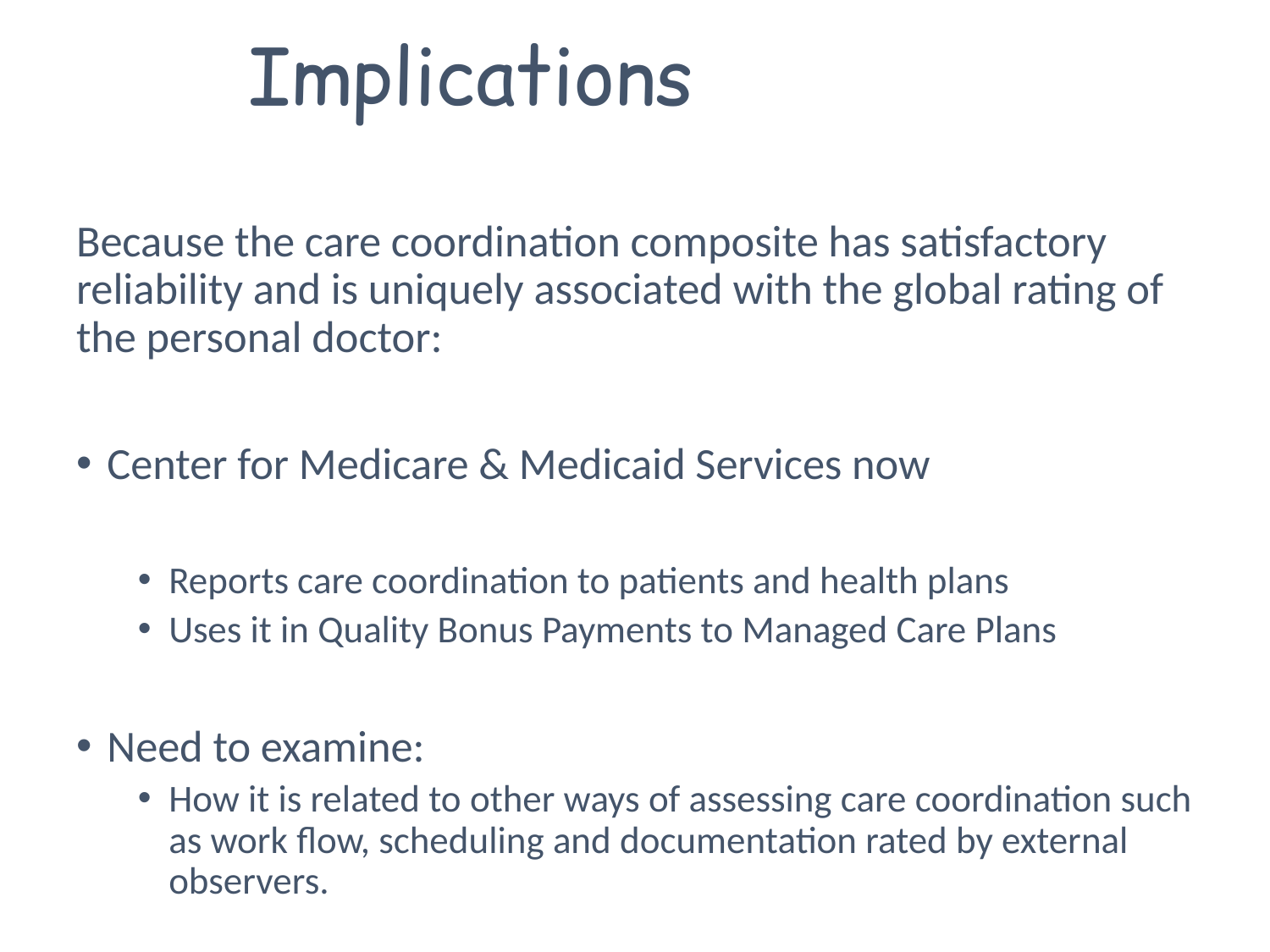

# Implications

Because the care coordination composite has satisfactory reliability and is uniquely associated with the global rating of the personal doctor:

Center for Medicare & Medicaid Services now

Reports care coordination to patients and health plans
Uses it in Quality Bonus Payments to Managed Care Plans

Need to examine:
How it is related to other ways of assessing care coordination such as work flow, scheduling and documentation rated by external observers.